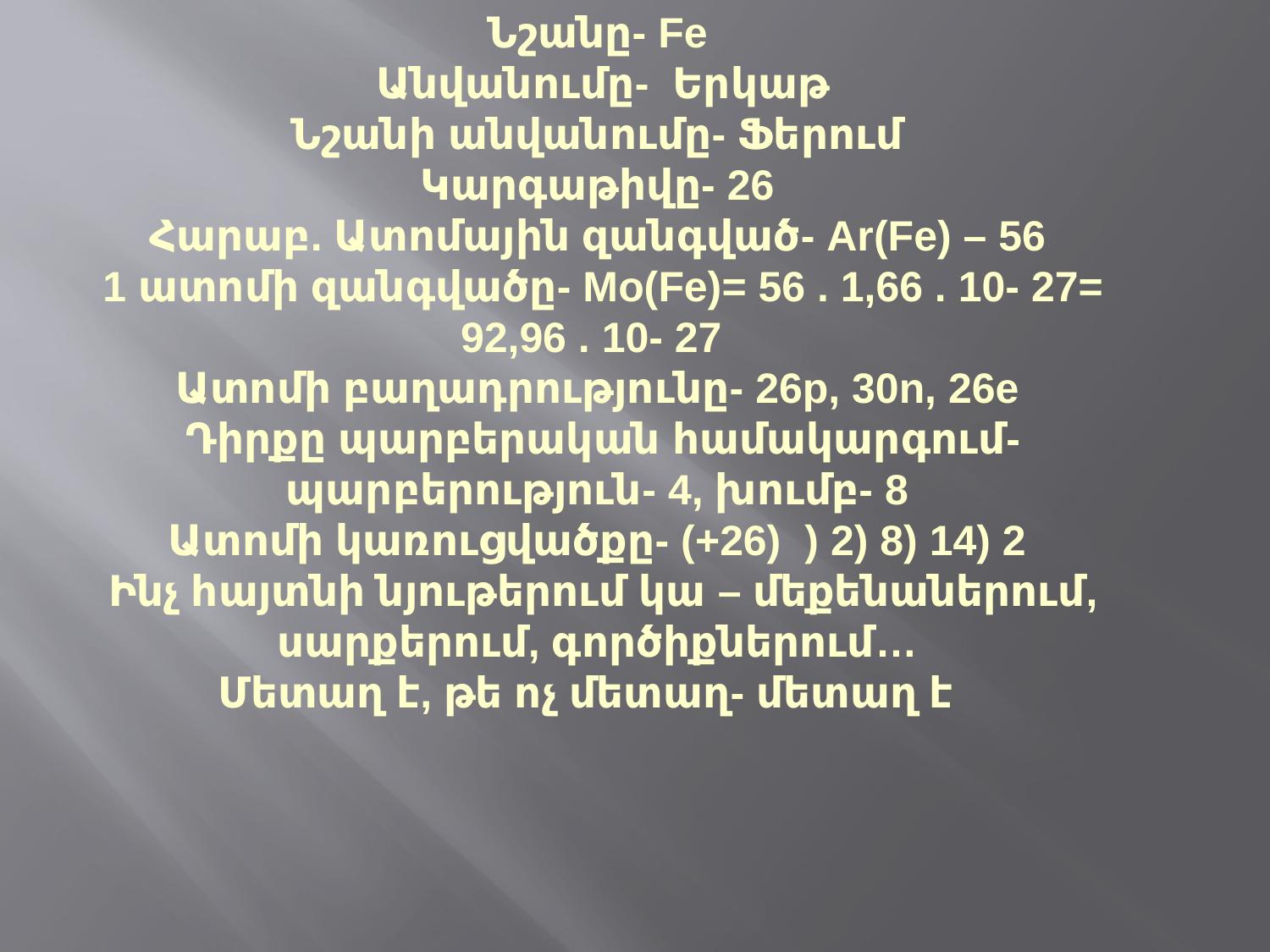

# Նշանը- Fe Անվանումը-  Երկաթ Նշանի անվանումը- Ֆերում Կարգաթիվը- 26 Հարաբ. Ատոմային զանգված- Ar(Fe) – 56 1 ատոմի զանգվածը- Mo(Fe)= 56 . 1,66 . 10- 27= 92,96 . 10- 27 Ատոմի բաղադրությունը- 26p, 30n, 26e Դիրքը պարբերական համակարգում- պարբերություն- 4, խումբ- 8 Ատոմի կառուցվածքը- (+26)  ) 2) 8) 14) 2 Ինչ հայտնի նյութերում կա – մեքենաներում, սարքերում, գործիքներում… Մետաղ է, թե ոչ մետաղ- մետաղ է